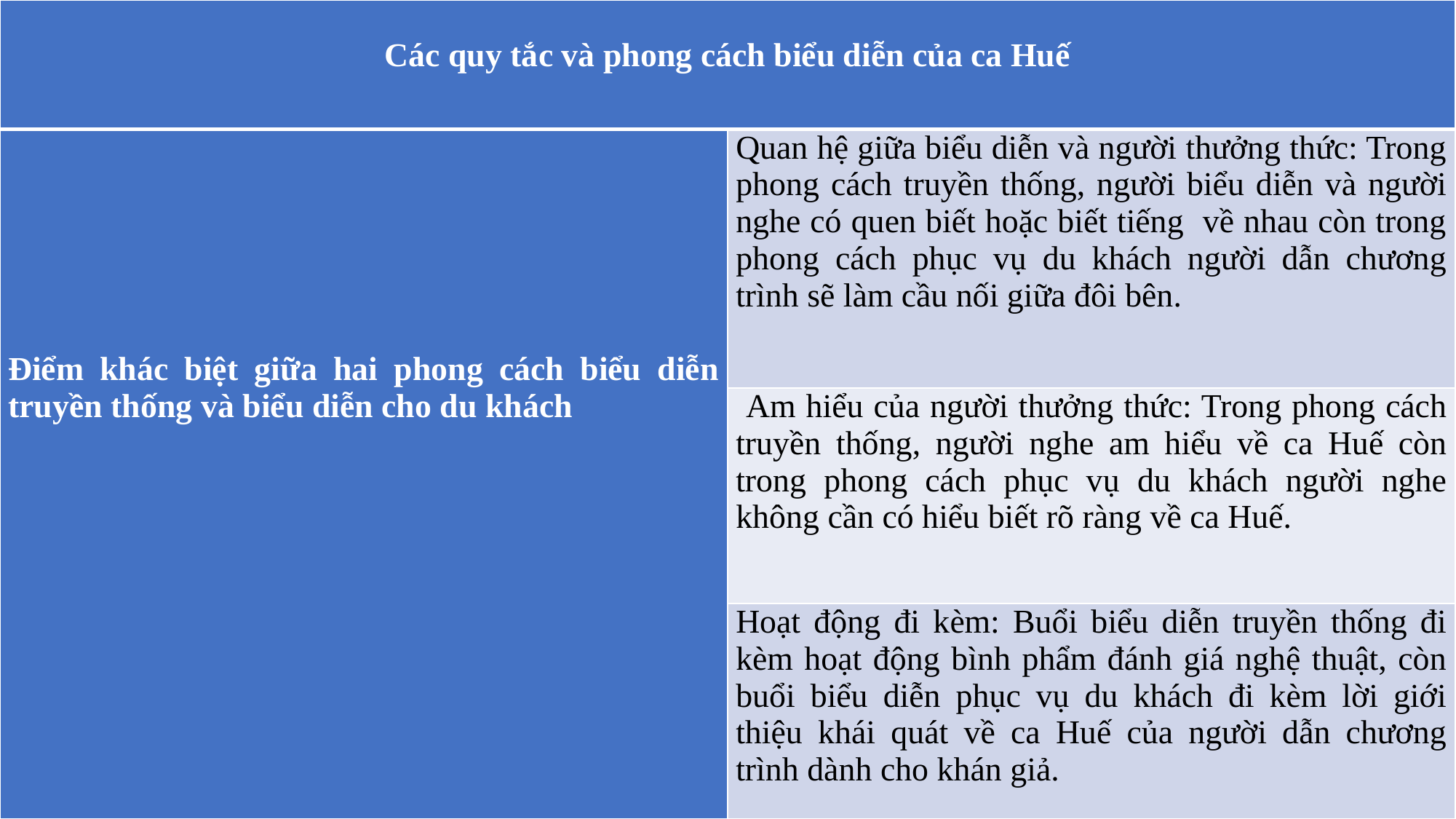

| Các quy tắc và phong cách biểu diễn của ca Huế |  |
| --- | --- |
| Điểm khác biệt giữa hai phong cách biểu diễn truyền thống và biểu diễn cho du khách | Quan hệ giữa biểu diễn và người thưởng thức: Trong phong cách truyền thống, người biểu diễn và người nghe có quen biết hoặc biết tiếng về nhau còn trong phong cách phục vụ du khách người dẫn chương trình sẽ làm cầu nối giữa đôi bên. |
|  | Am hiểu của người thưởng thức: Trong phong cách truyền thống, người nghe am hiểu về ca Huế còn trong phong cách phục vụ du khách người nghe không cần có hiểu biết rõ ràng về ca Huế. |
|  | Hoạt động đi kèm: Buổi biểu diễn truyền thống đi kèm hoạt động bình phẩm đánh giá nghệ thuật, còn buổi biểu diễn phục vụ du khách đi kèm lời giới thiệu khái quát về ca Huế của người dẫn chương trình dành cho khán giả. |